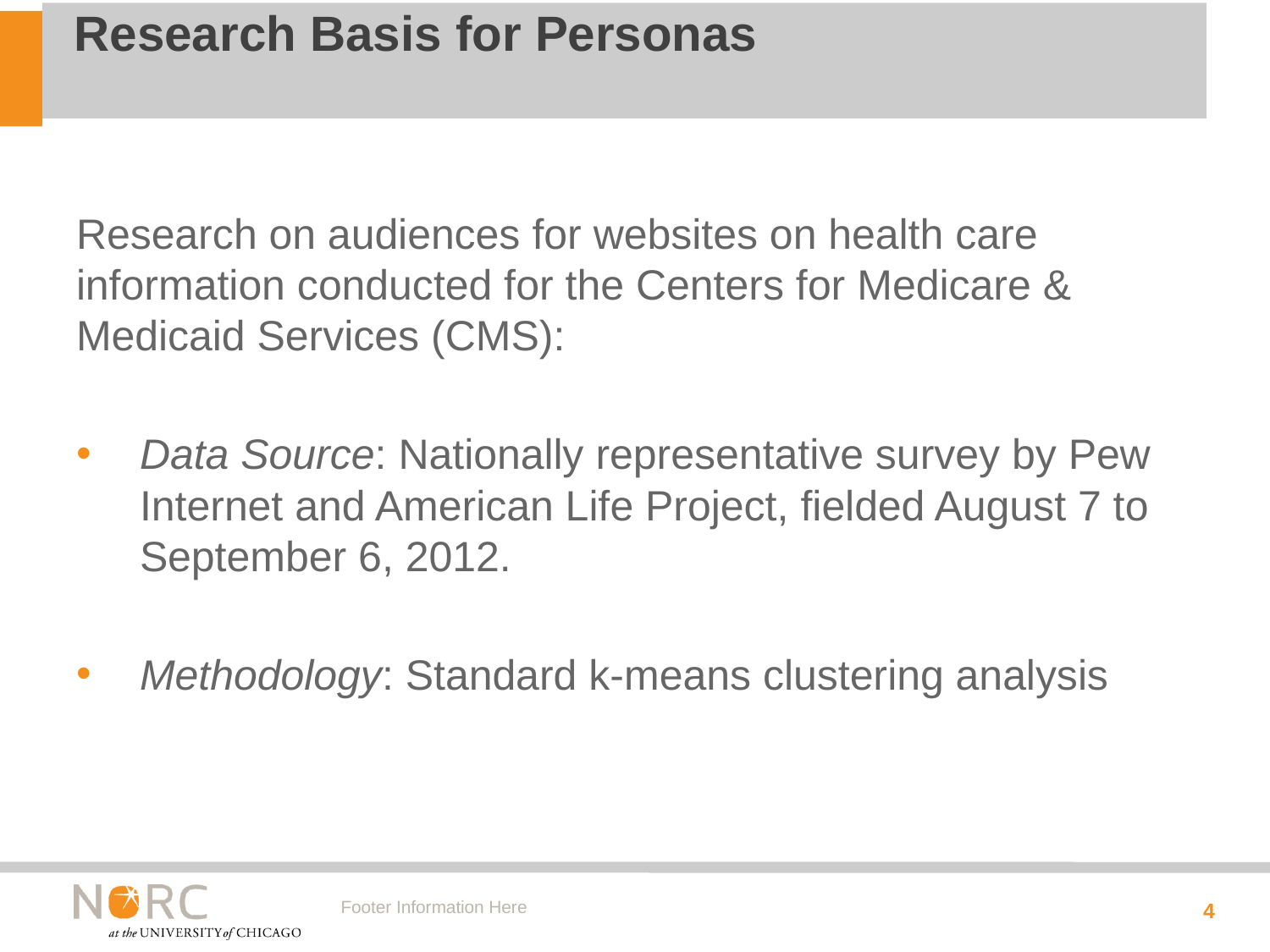

# Research Basis for Personas
Research on audiences for websites on health care information conducted for the Centers for Medicare & Medicaid Services (CMS):

Data Source: Nationally representative survey by Pew Internet and American Life Project, fielded August 7 to September 6, 2012.

Methodology: Standard k-means clustering analysis

Footer Information Here
4